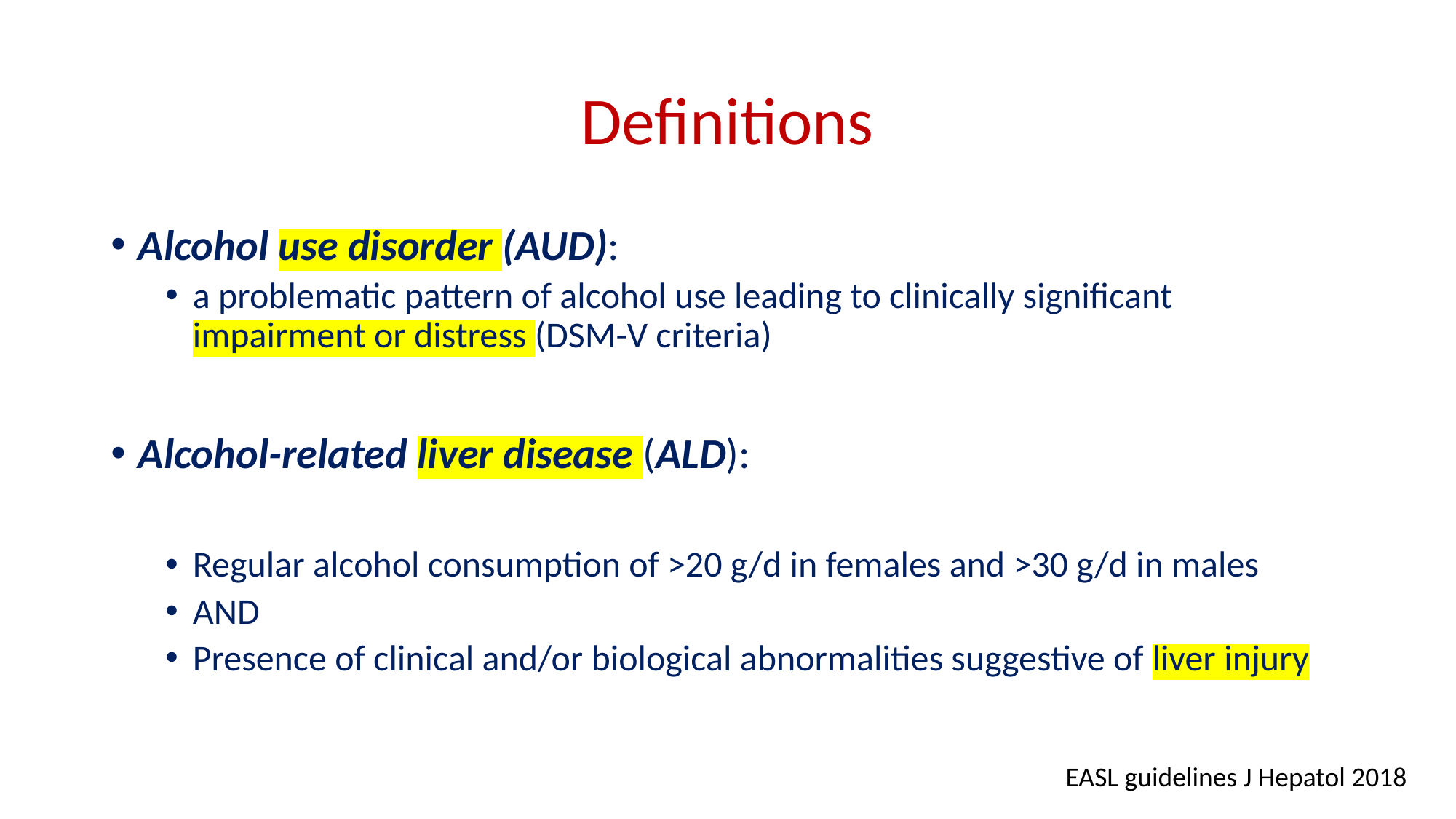

# Definitions
Alcohol use disorder (AUD):
a problematic pattern of alcohol use leading to clinically significant impairment or distress (DSM-V criteria)

Alcohol-related liver disease (ALD):

Regular alcohol consumption of >20 g/d in females and >30 g/d in males
AND
Presence of clinical and/or biological abnormalities suggestive of liver injury
EASL guidelines J Hepatol 2018